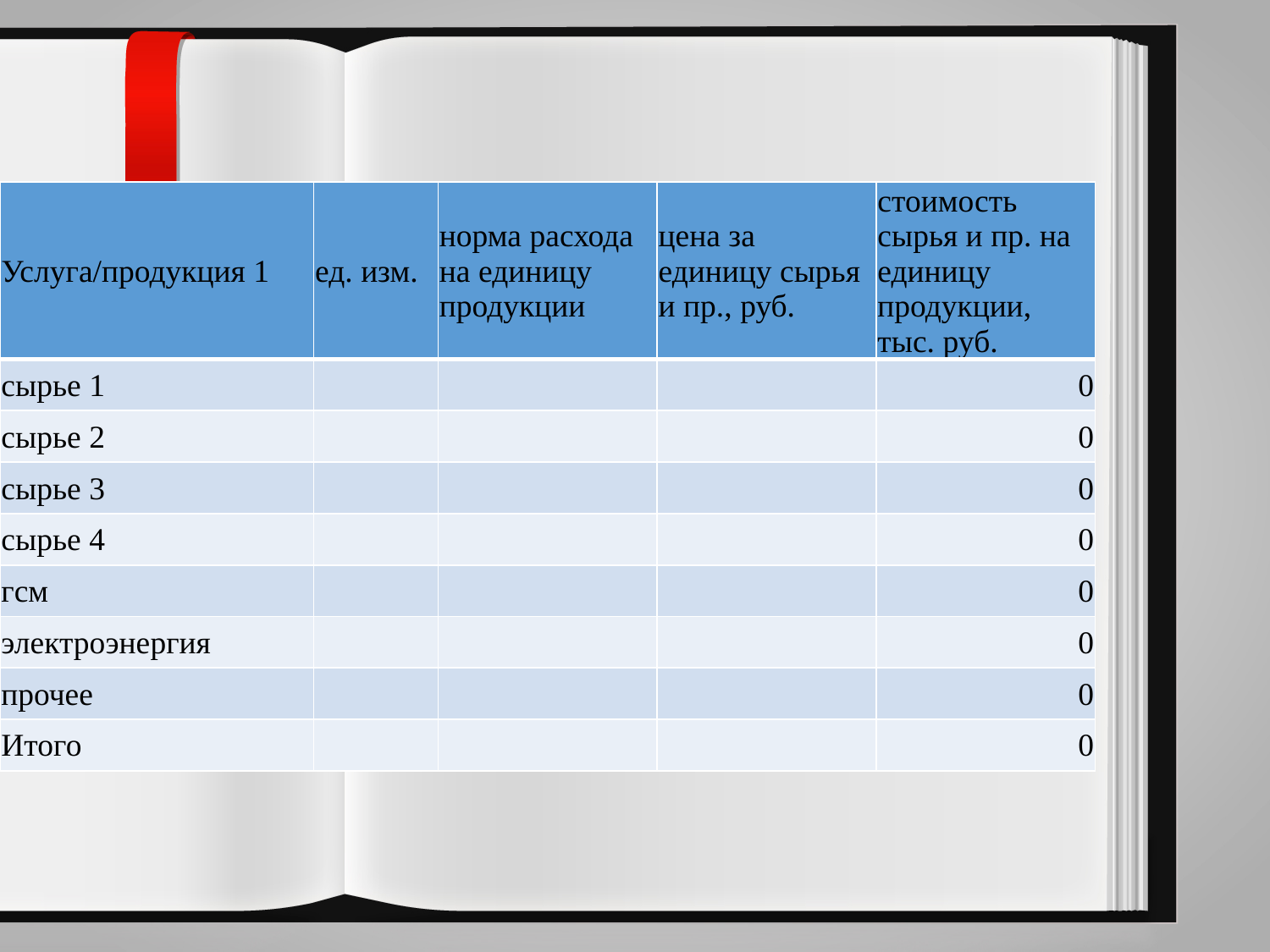

#
| Услуга/продукция 1 | ед. изм. | норма расхода на единицу продукции | цена за единицу сырья и пр., руб. | стоимость сырья и пр. на единицу продукции, тыс. руб. |
| --- | --- | --- | --- | --- |
| сырье 1 |  |  |  | 0 |
| сырье 2 |  |  |  | 0 |
| сырье 3 |  |  |  | 0 |
| сырье 4 |  |  |  | 0 |
| гсм |  |  |  | 0 |
| электроэнергия |  |  |  | 0 |
| прочее |  |  |  | 0 |
| Итого |  |  |  | 0 |